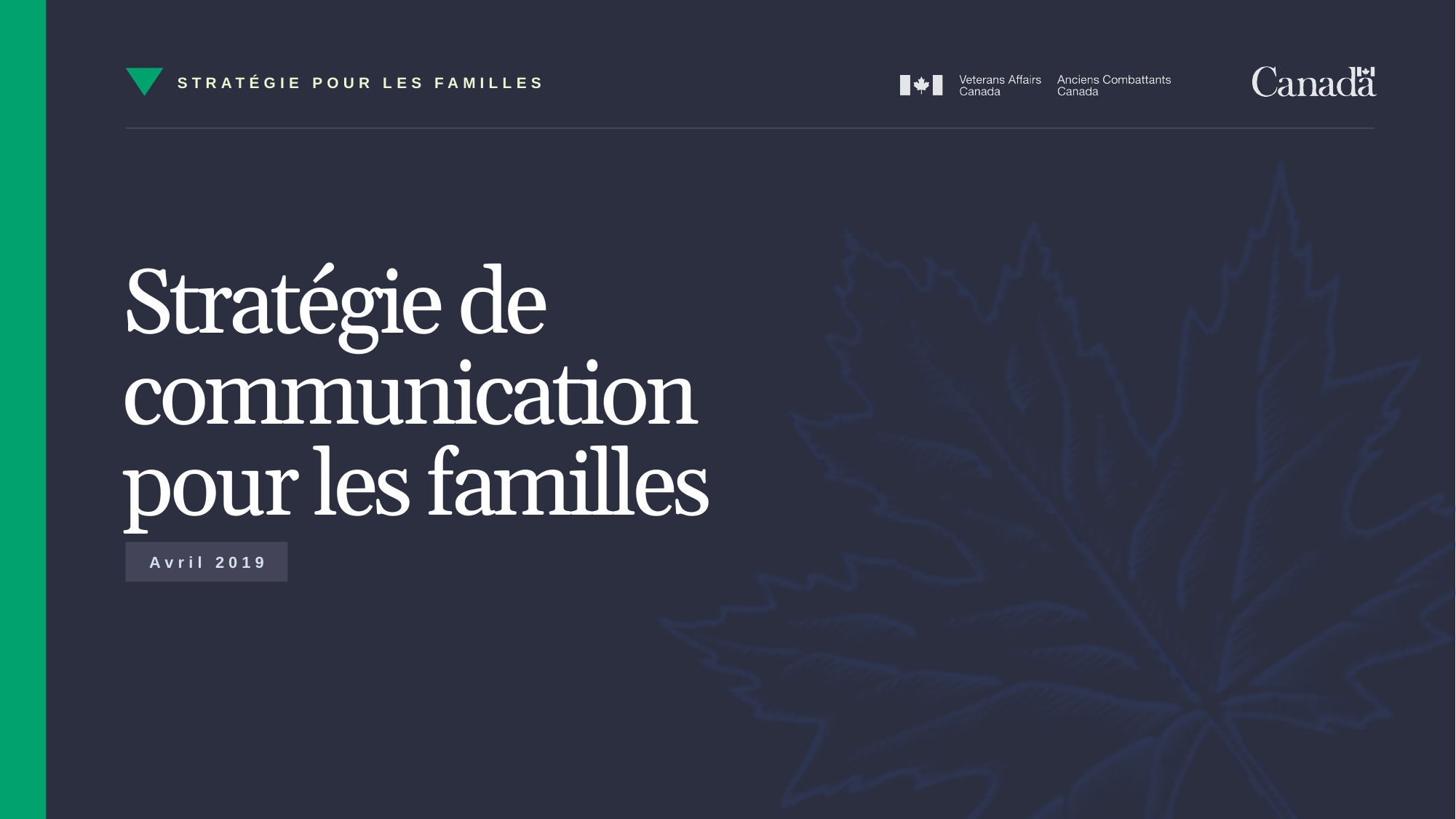

STRATÉGIE POUR LES FAMILLES
Stratégie de communication pour les familles
Avril 2019